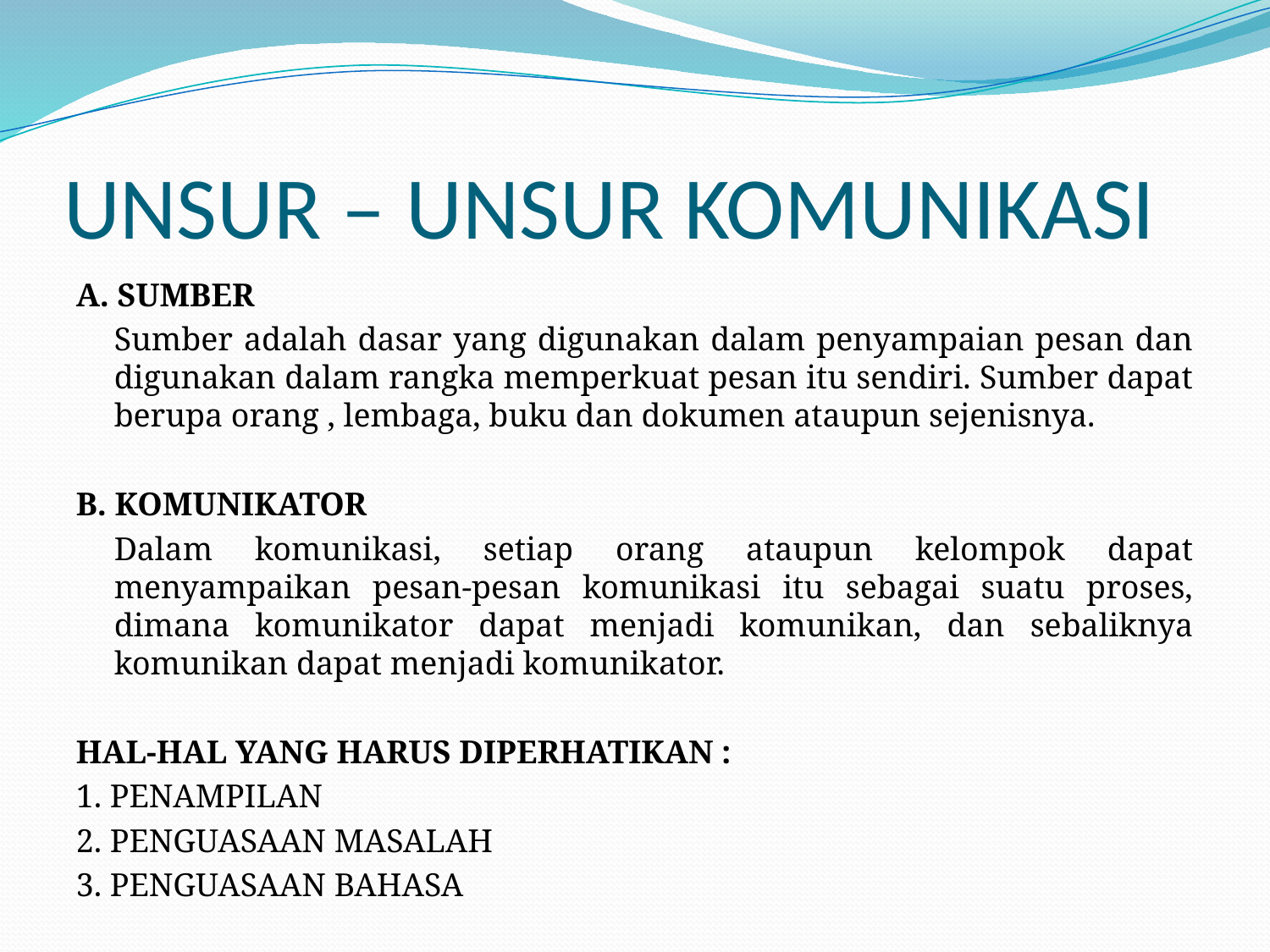

# UNSUR – UNSUR KOMUNIKASI
A. SUMBER
	Sumber adalah dasar yang digunakan dalam penyampaian pesan dan digunakan dalam rangka memperkuat pesan itu sendiri. Sumber dapat berupa orang , lembaga, buku dan dokumen ataupun sejenisnya.

B. KOMUNIKATOR
	Dalam komunikasi, setiap orang ataupun kelompok dapat menyampaikan pesan-pesan komunikasi itu sebagai suatu proses, dimana komunikator dapat menjadi komunikan, dan sebaliknya komunikan dapat menjadi komunikator.

HAL-HAL YANG HARUS DIPERHATIKAN :
1. PENAMPILAN
2. PENGUASAAN MASALAH
3. PENGUASAAN BAHASA